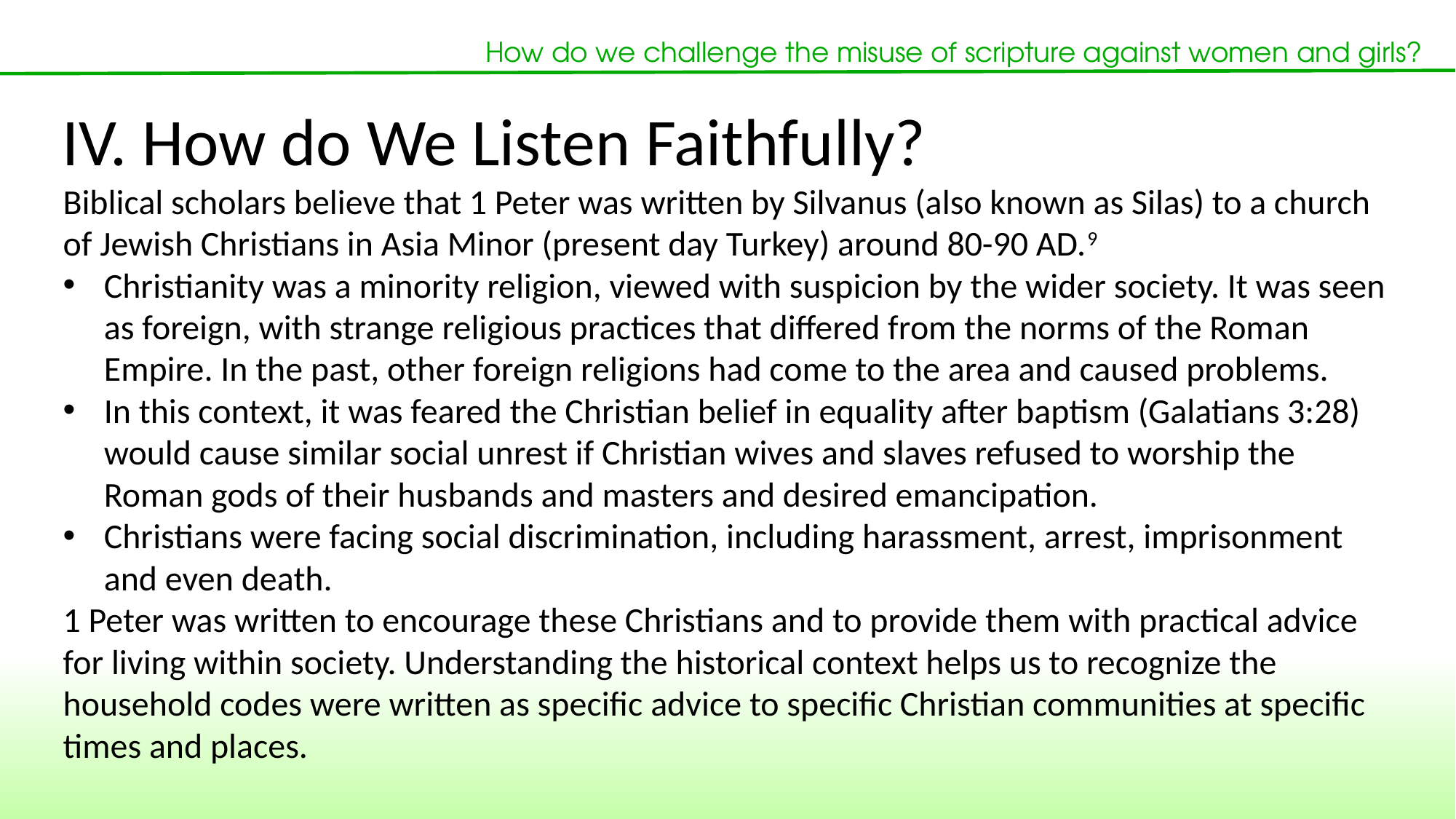

How do we challenge the misuse of scripture against women and girls?
IV. How do We Listen Faithfully?
Biblical scholars believe that 1 Peter was written by Silvanus (also known as Silas) to a church of Jewish Christians in Asia Minor (present day Turkey) around 80-90 AD.9
Christianity was a minority religion, viewed with suspicion by the wider society. It was seen as foreign, with strange religious practices that differed from the norms of the Roman Empire. In the past, other foreign religions had come to the area and caused problems.
In this context, it was feared the Christian belief in equality after baptism (Galatians 3:28) would cause similar social unrest if Christian wives and slaves refused to worship the Roman gods of their husbands and masters and desired emancipation.
Christians were facing social discrimination, including harassment, arrest, imprisonment and even death.
1 Peter was written to encourage these Christians and to provide them with practical advice for living within society. Understanding the historical context helps us to recognize the household codes were written as specific advice to specific Christian communities at specific times and places.